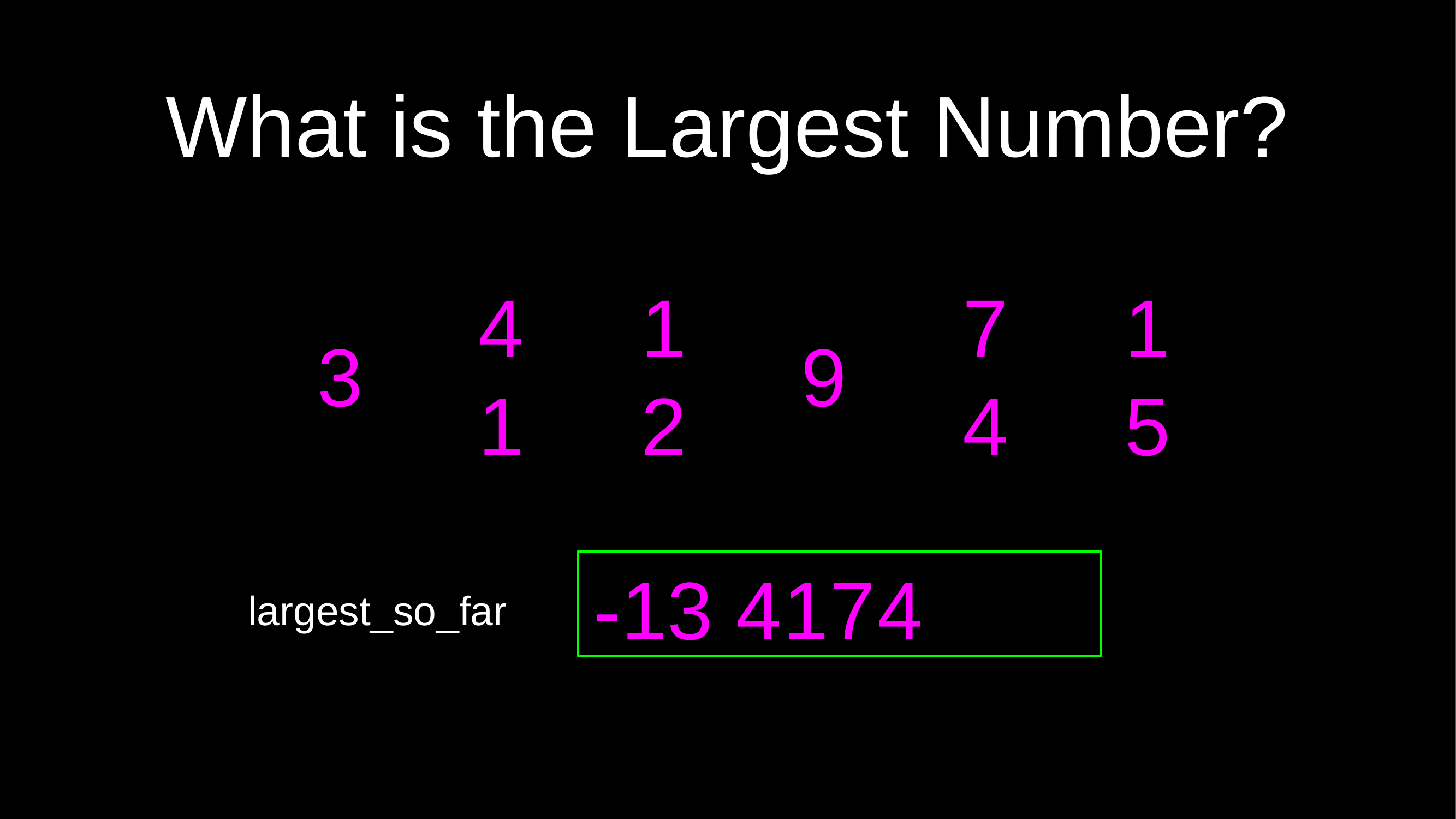

# What is the Largest Number?
4	1
1	2
7	1
4	5
3
9
-13 4174
largest_so_far